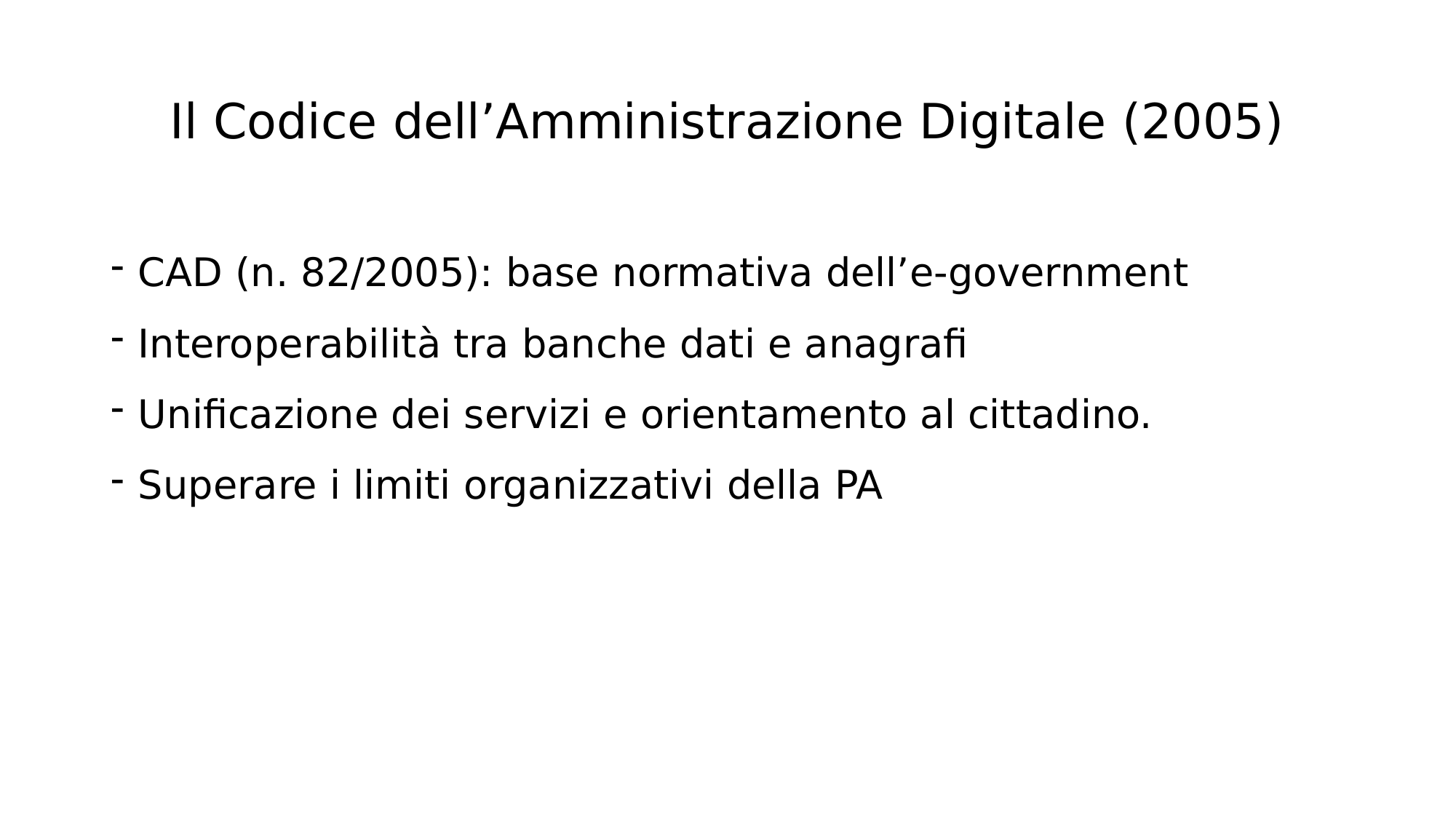

# Il Codice dell’Amministrazione Digitale (2005)
CAD (n. 82/2005): base normativa dell’e-government
Interoperabilità tra banche dati e anagrafi
Unificazione dei servizi e orientamento al cittadino.
Superare i limiti organizzativi della PA